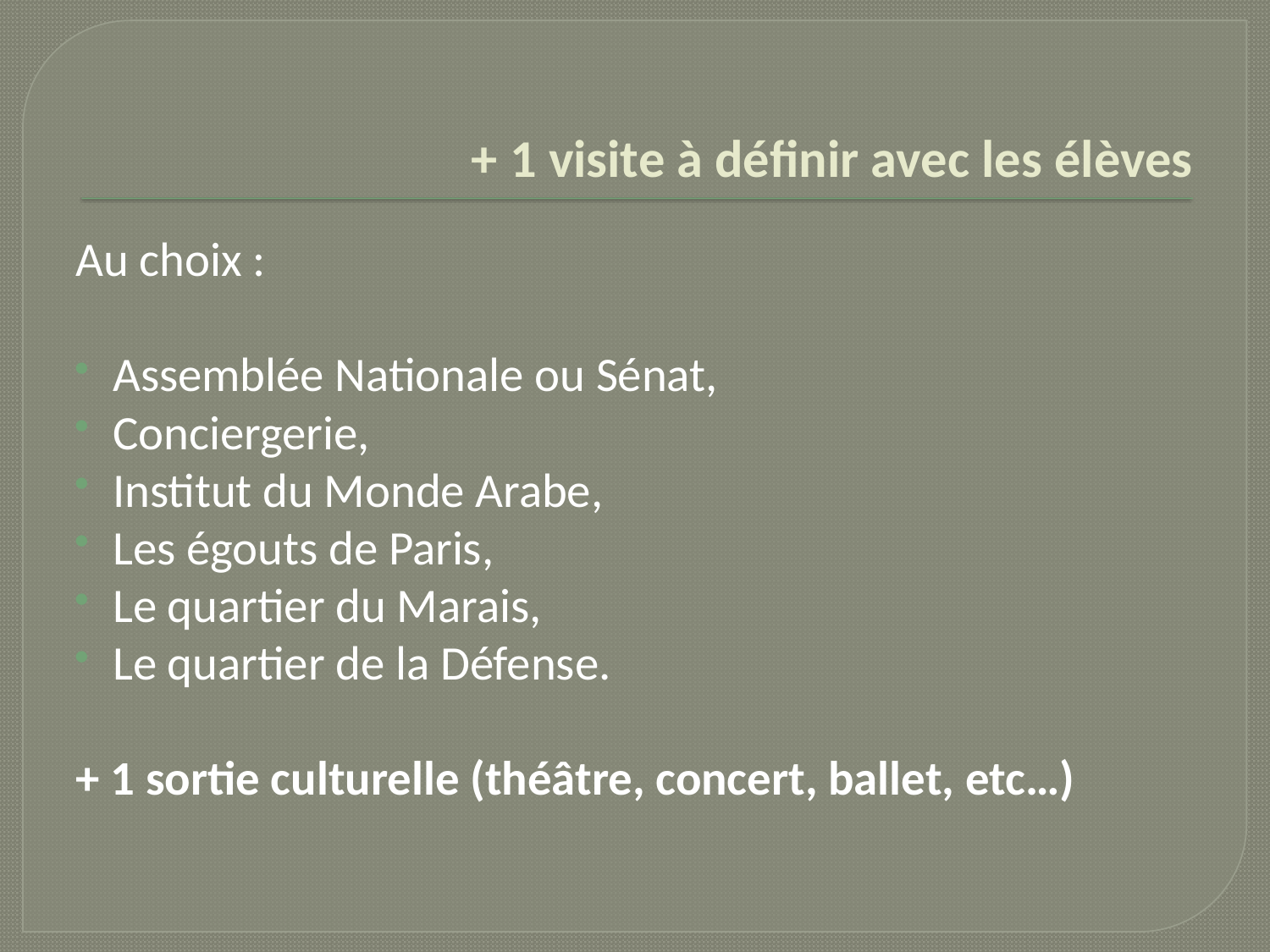

# + 1 visite à définir avec les élèves
Au choix :

Assemblée Nationale ou Sénat,
Conciergerie,
Institut du Monde Arabe,
Les égouts de Paris,
Le quartier du Marais,
Le quartier de la Défense.

+ 1 sortie culturelle (théâtre, concert, ballet, etc…)